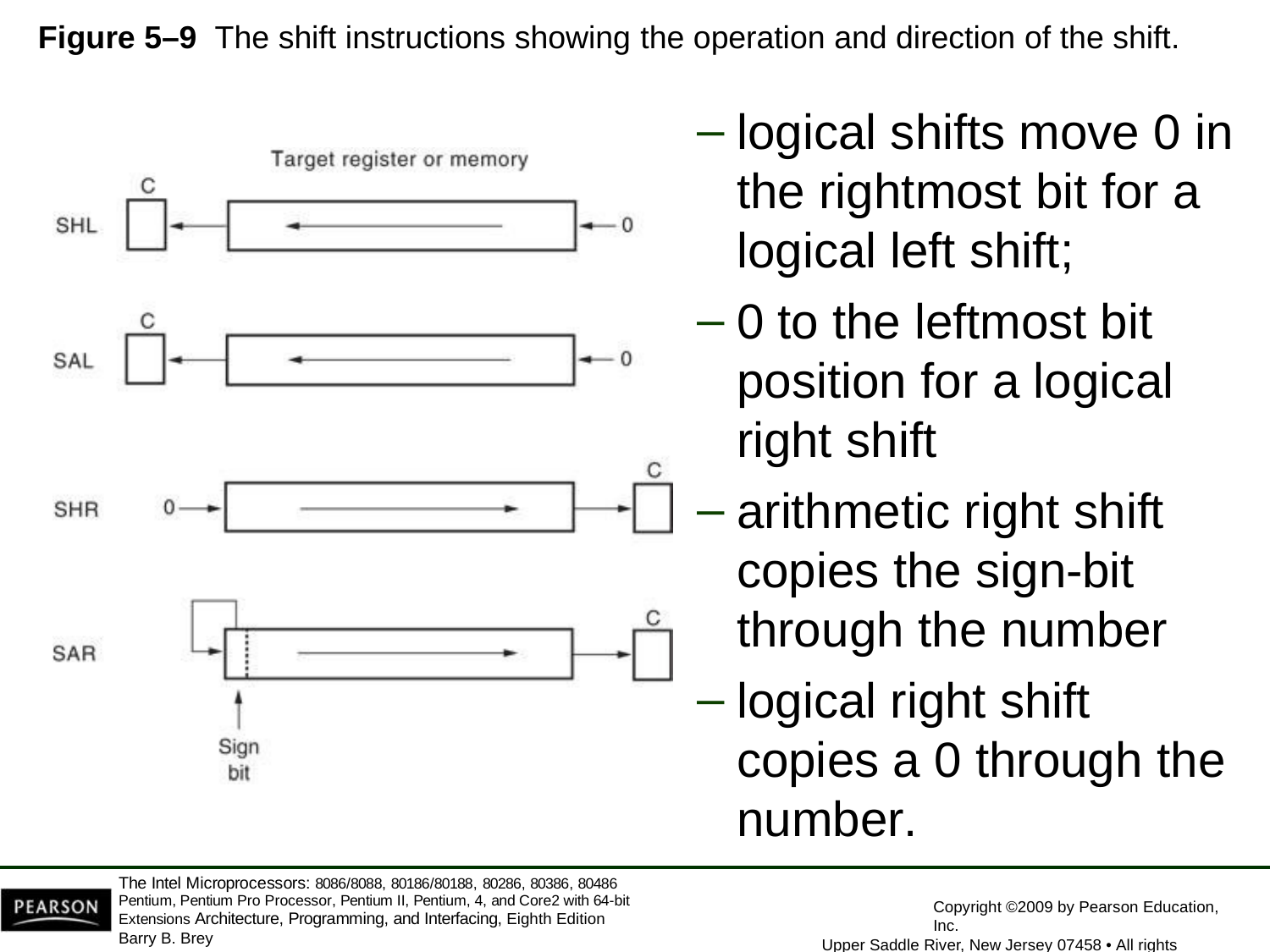

# Figure 5–9  The shift instructions showing the operation and direction of the shift.
logical shifts move 0 in the rightmost bit for a logical left shift;

0 to the leftmost bit position for a logical right shift

arithmetic right shift copies the sign-bit through the number

logical right shift copies a 0 through the number.

The Intel Microprocessors: 8086/8088, 80186/80188, 80286, 80386, 80486 Pentium, Pentium Pro Processor, Pentium II, Pentium, 4, and Core2 with 64-bit Extensions Architecture, Programming, and Interfacing, Eighth Edition
Barry B. Brey

Copyright ©2009 by Pearson Education, Inc.
Upper Saddle River, New Jersey 07458 • All rights reserved.